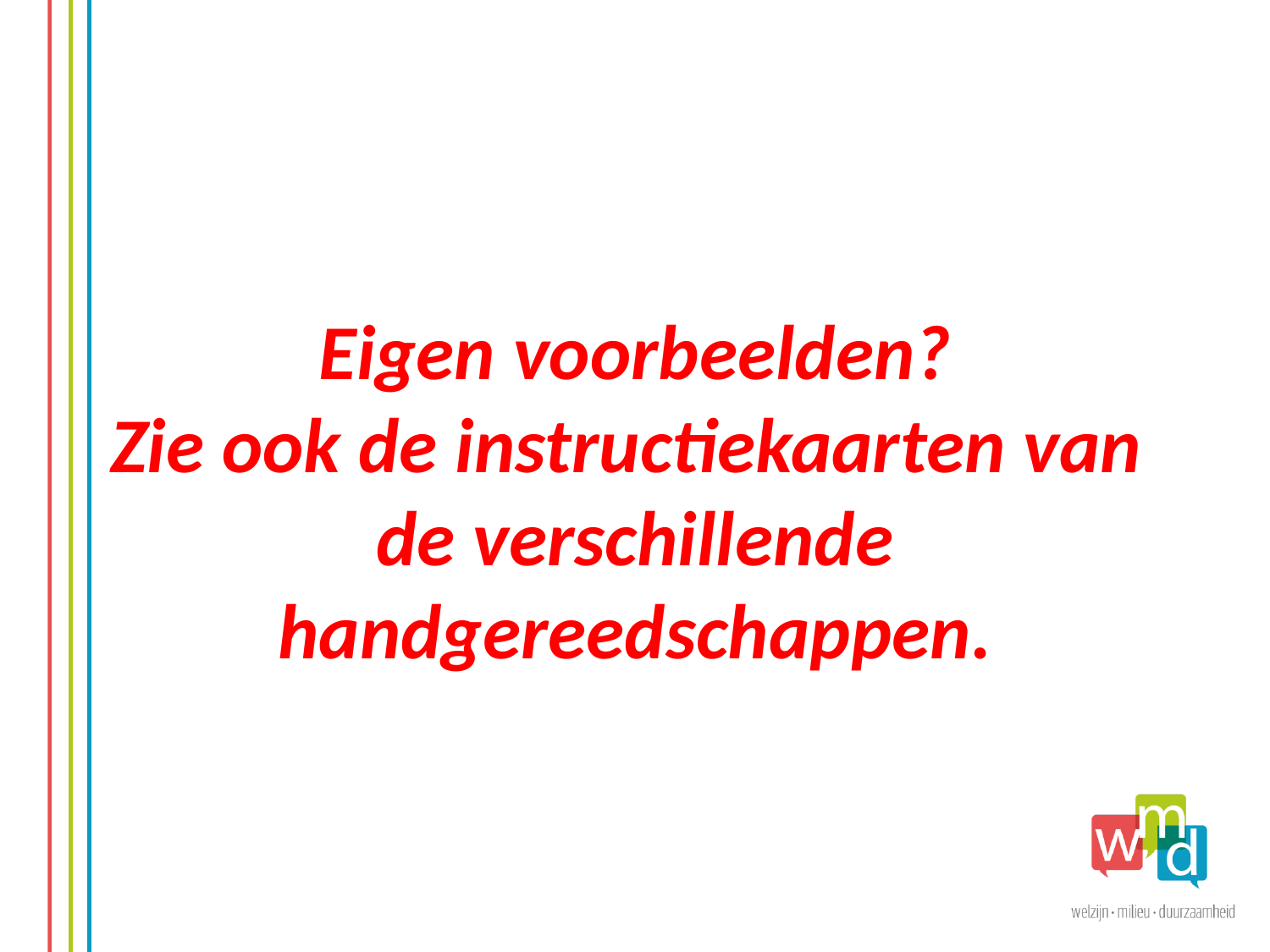

# Eigen voorbeelden? Zie ook de instructiekaarten van de verschillende handgereedschappen.